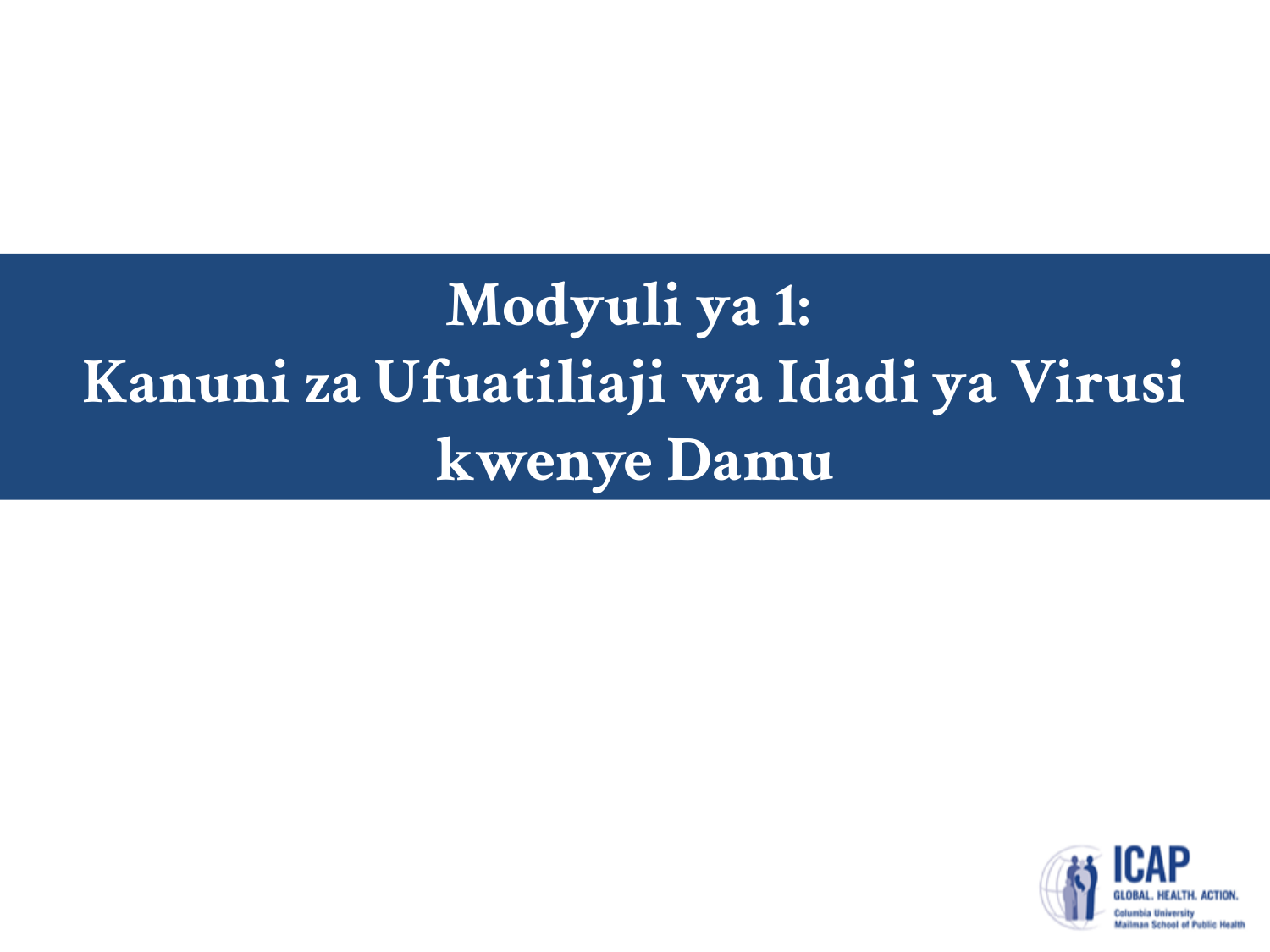

# Modyuli ya 1: Kanuni za Ufuatiliaji wa Idadi ya Virusi kwenye Damu